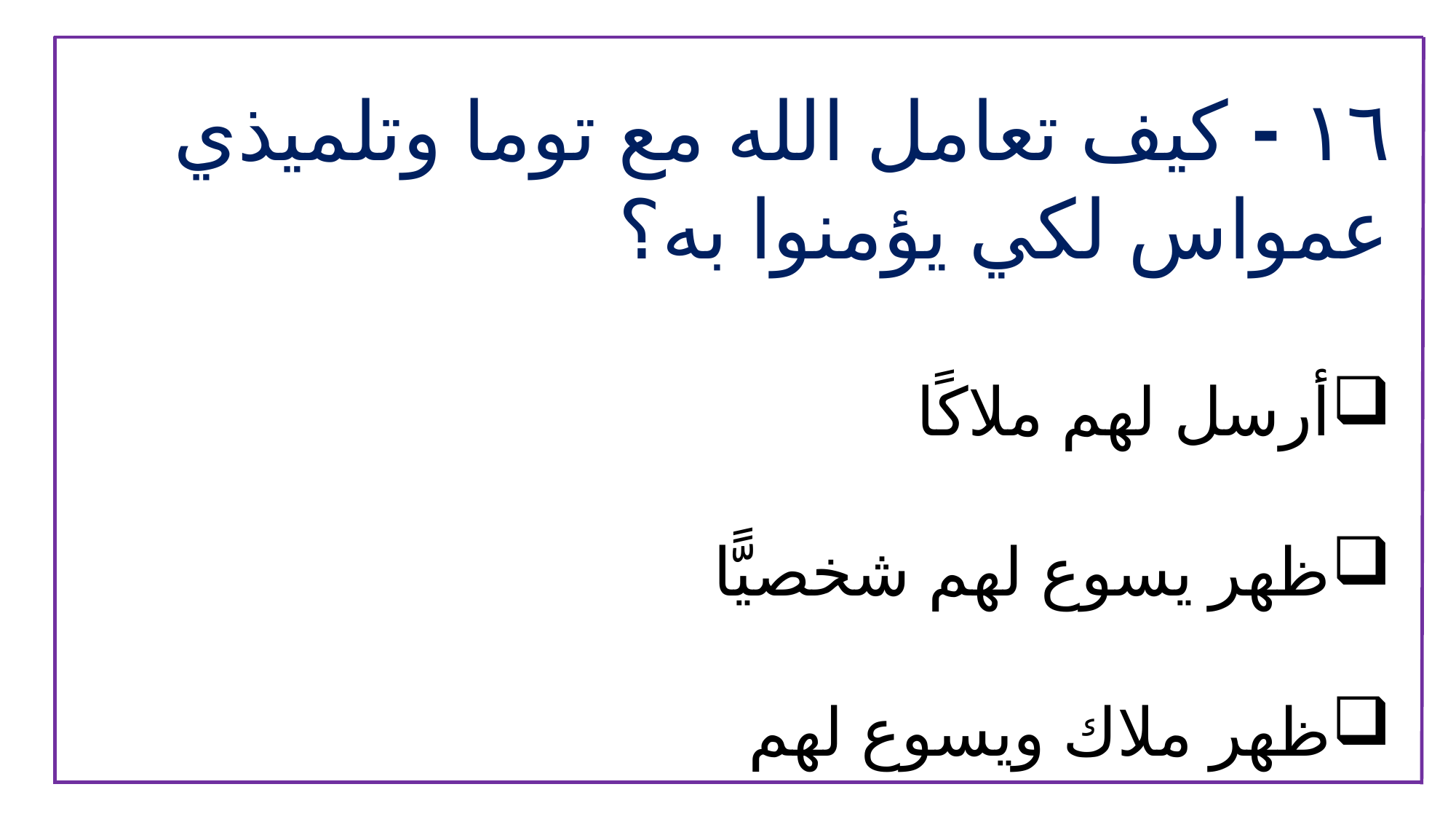

١٦ - كيف تعامل الله مع توما وتلميذي عمواس لكي يؤمنوا به؟
أرسل لهم ملاكًا
ظهر يسوع لهم شخصيًّا
ظهر ملاك ويسوع لهم